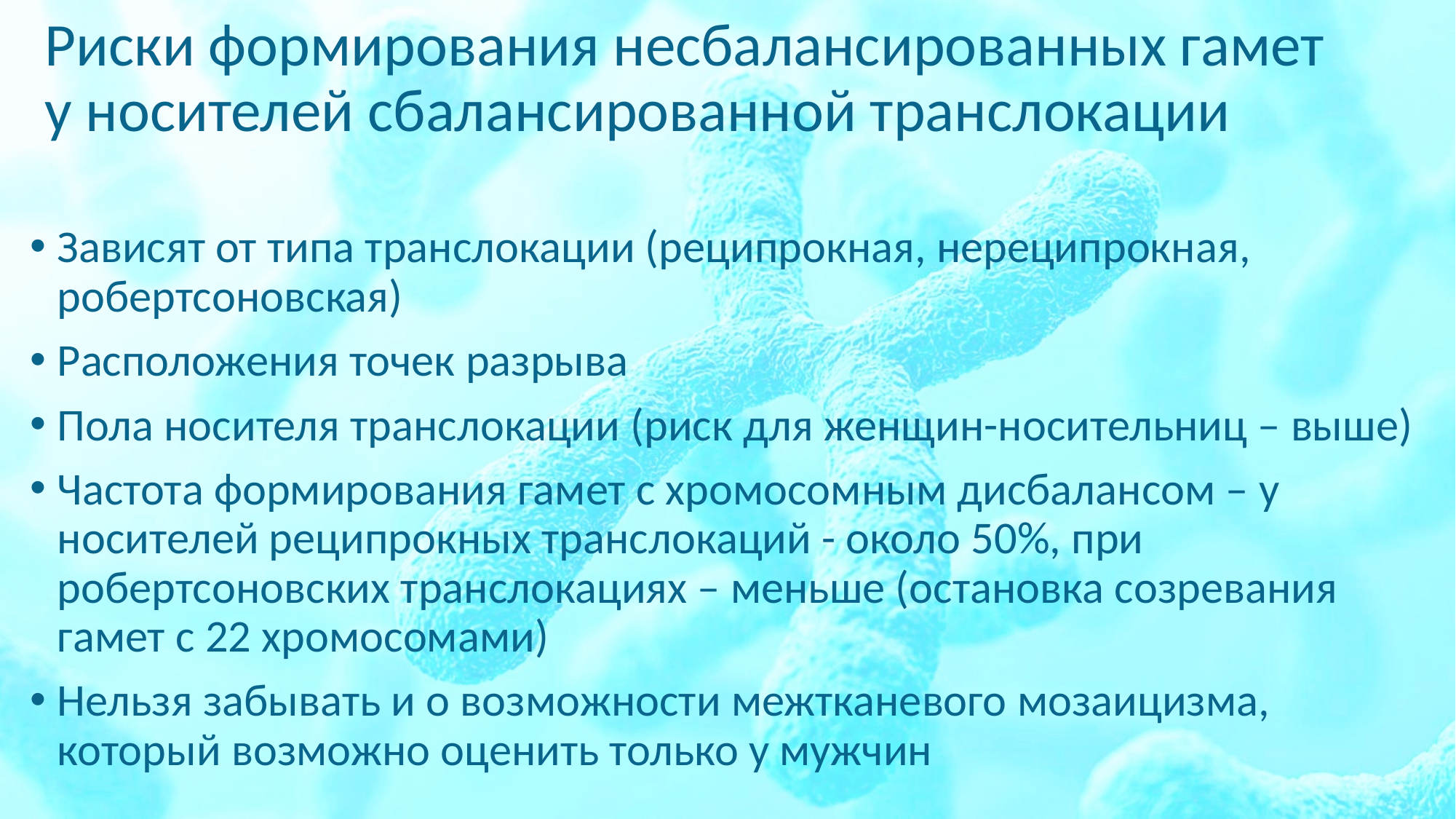

# Риски формирования несбалансированных гамет у носителей сбалансированной транслокации
Зависят от типа транслокации (реципрокная, нереципрокная, робертсоновская)
Расположения точек разрыва
Пола носителя транслокации (риск для женщин-носительниц – выше)
Частота формирования гамет с хромосомным дисбалансом – у носителей реципрокных транслокаций - около 50%, при робертсоновских транслокациях – меньше (остановка созревания гамет с 22 хромосомами)
Нельзя забывать и о возможности межтканевого мозаицизма, который возможно оценить только у мужчин